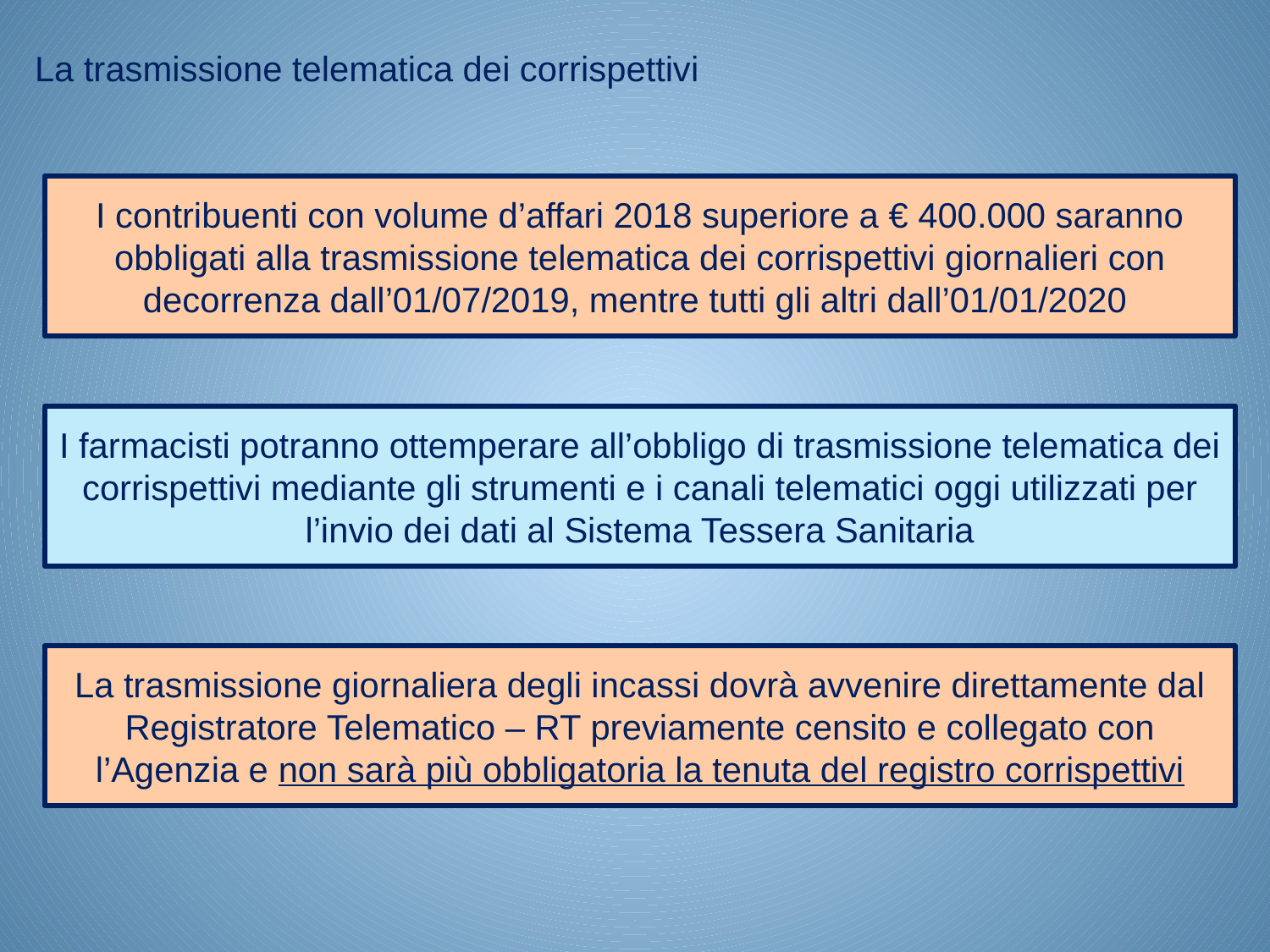

La trasmissione telematica dei corrispettivi
I contribuenti con volume d’affari 2018 superiore a € 400.000 saranno obbligati alla trasmissione telematica dei corrispettivi giornalieri con decorrenza dall’01/07/2019, mentre tutti gli altri dall’01/01/2020
I farmacisti potranno ottemperare all’obbligo di trasmissione telematica dei corrispettivi mediante gli strumenti e i canali telematici oggi utilizzati per l’invio dei dati al Sistema Tessera Sanitaria
La trasmissione giornaliera degli incassi dovrà avvenire direttamente dal Registratore Telematico – RT previamente censito e collegato con l’Agenzia e non sarà più obbligatoria la tenuta del registro corrispettivi